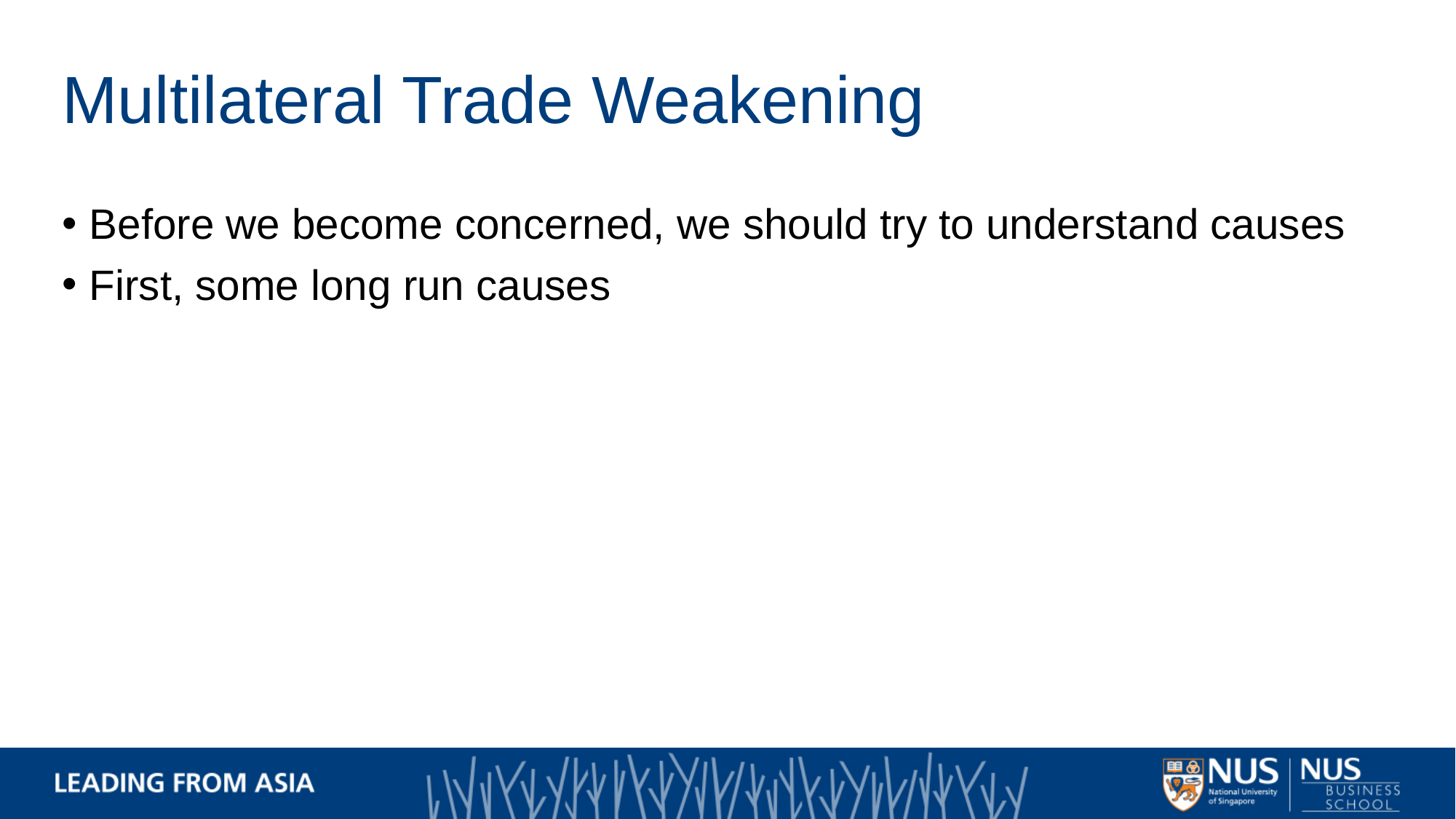

# Multilateral Trade Weakening
Before we become concerned, we should try to understand causes
First, some long run causes